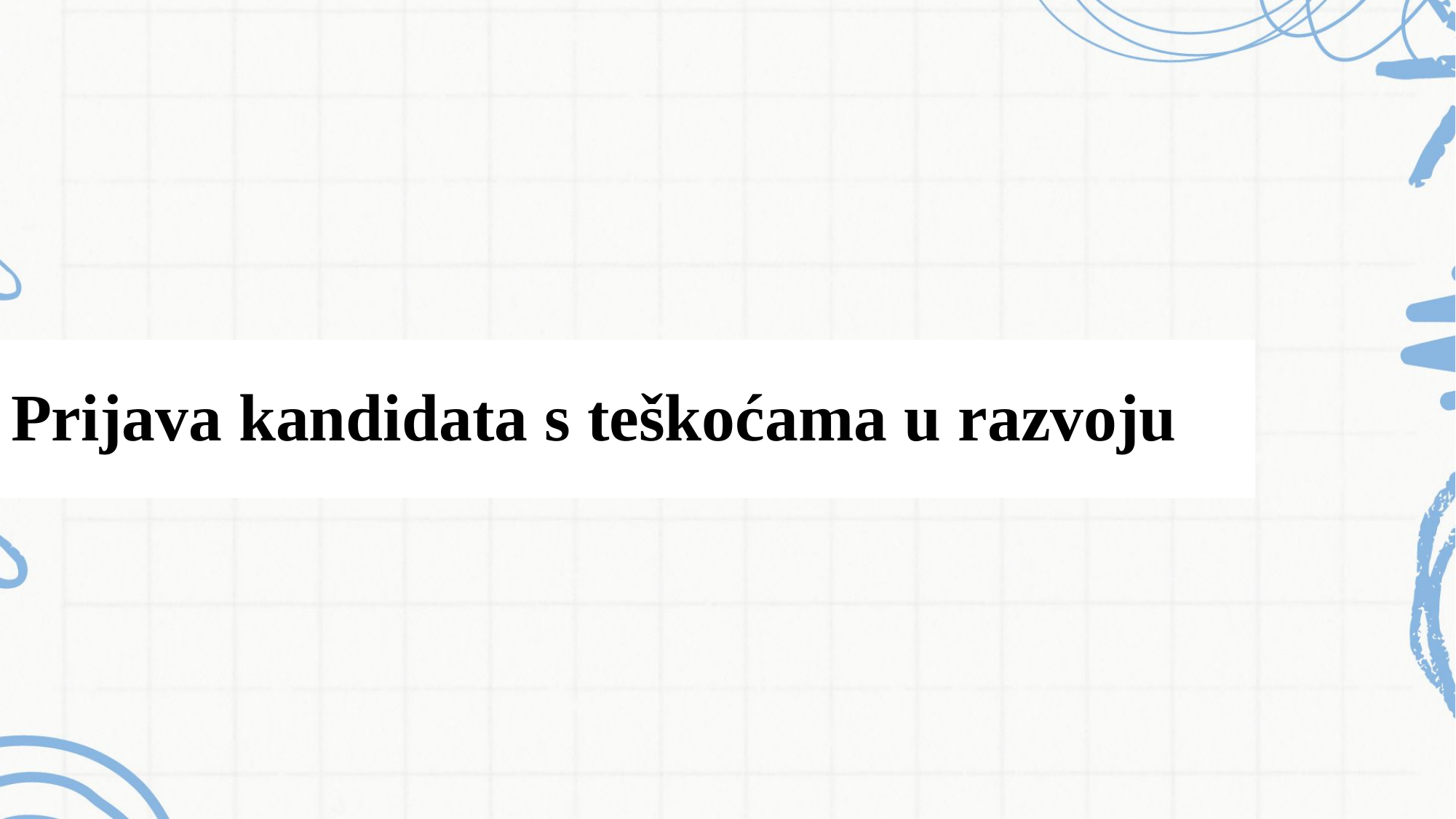

# Prijava kandidata s teškoćama u razvoju